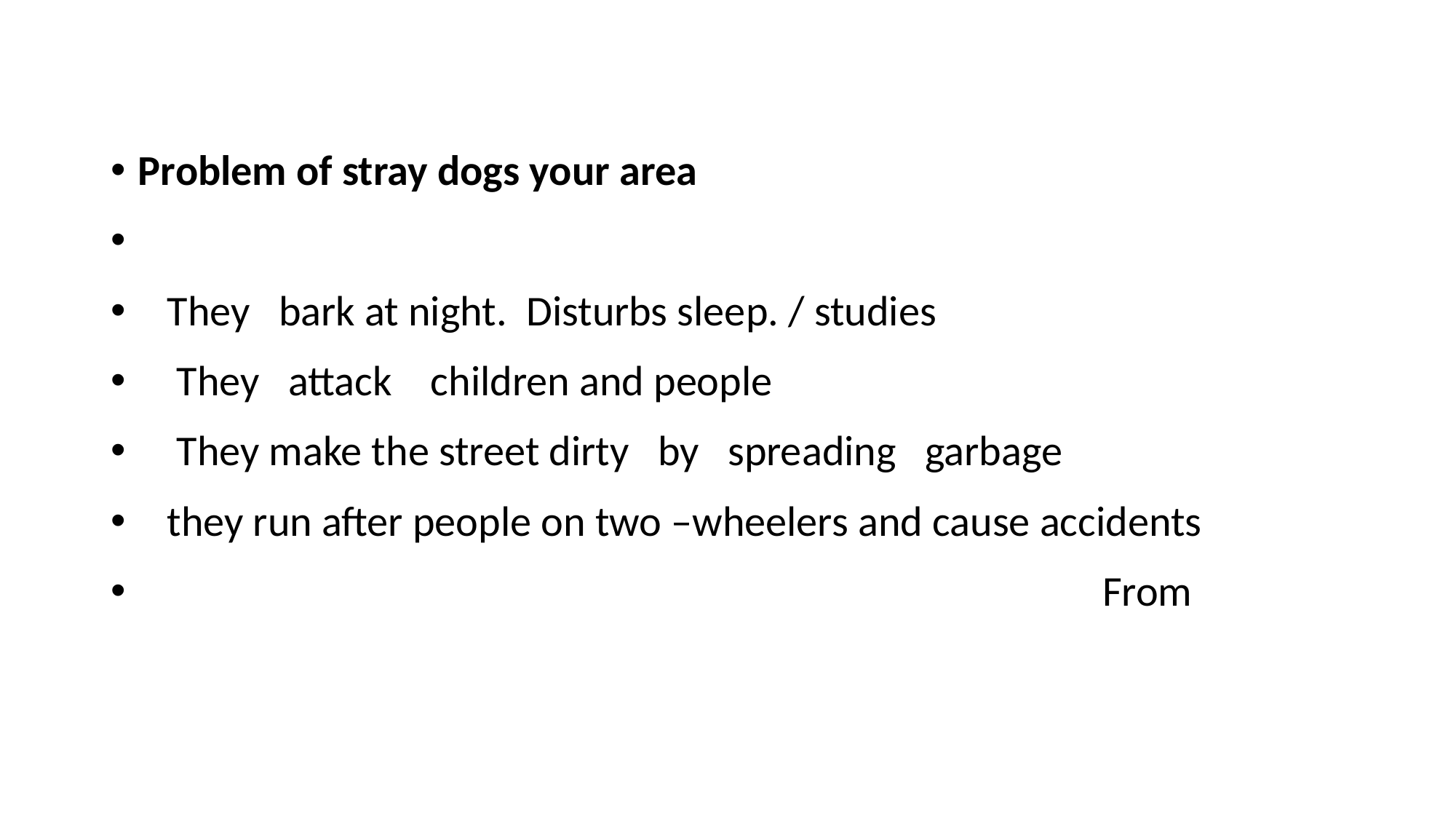

#
Problem of stray dogs your area

   They   bark at night.  Disturbs sleep. / studies
    They   attack    children and people
    They make the street dirty   by   spreading   garbage
   they run after people on two –wheelers and cause accidents
                                                                                                    From